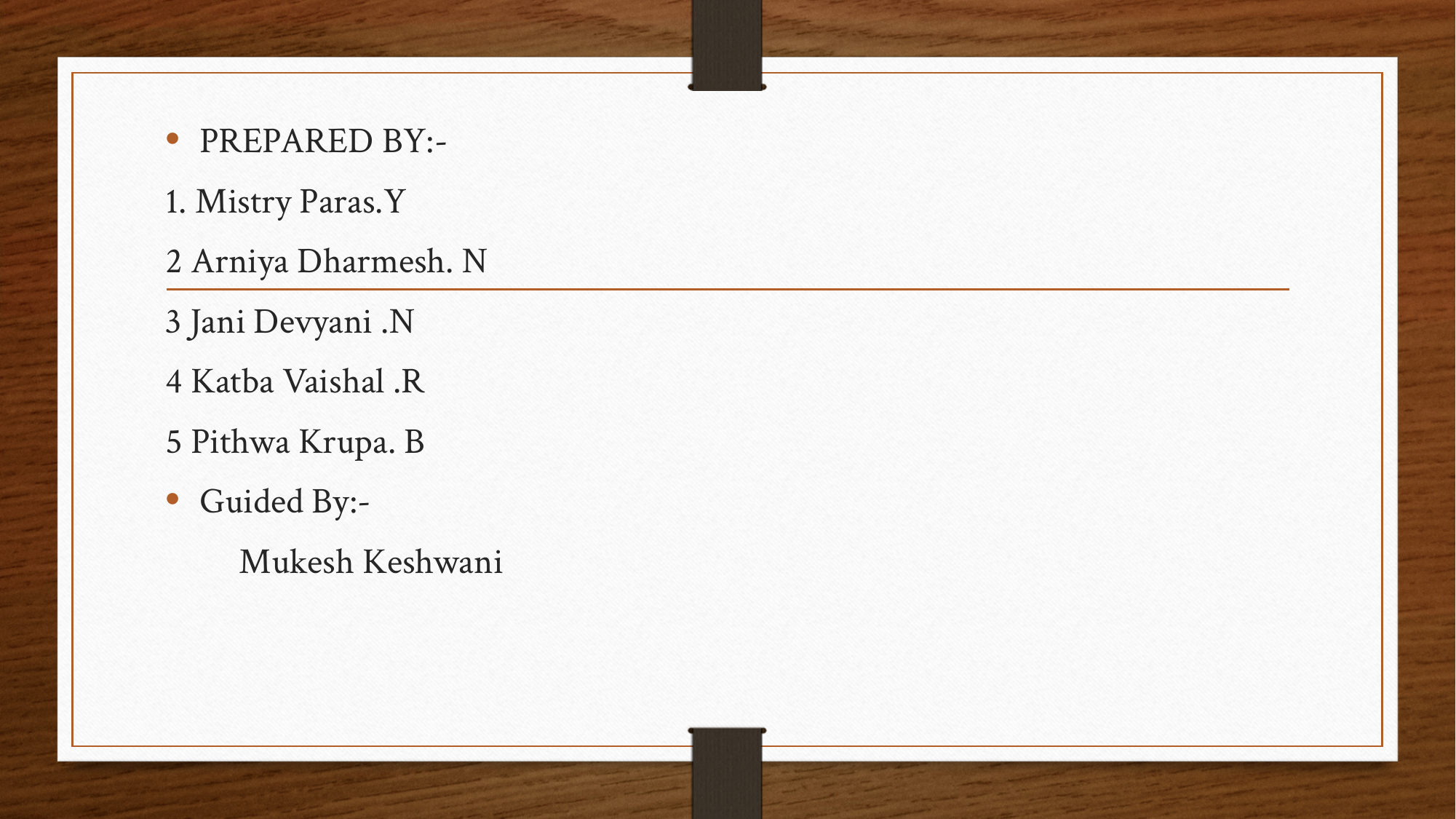

PREPARED BY:-
1. Mistry Paras.Y
2 Arniya Dharmesh. N
3 Jani Devyani .N
4 Katba Vaishal .R
5 Pithwa Krupa. B
Guided By:-
         Mukesh Keshwani